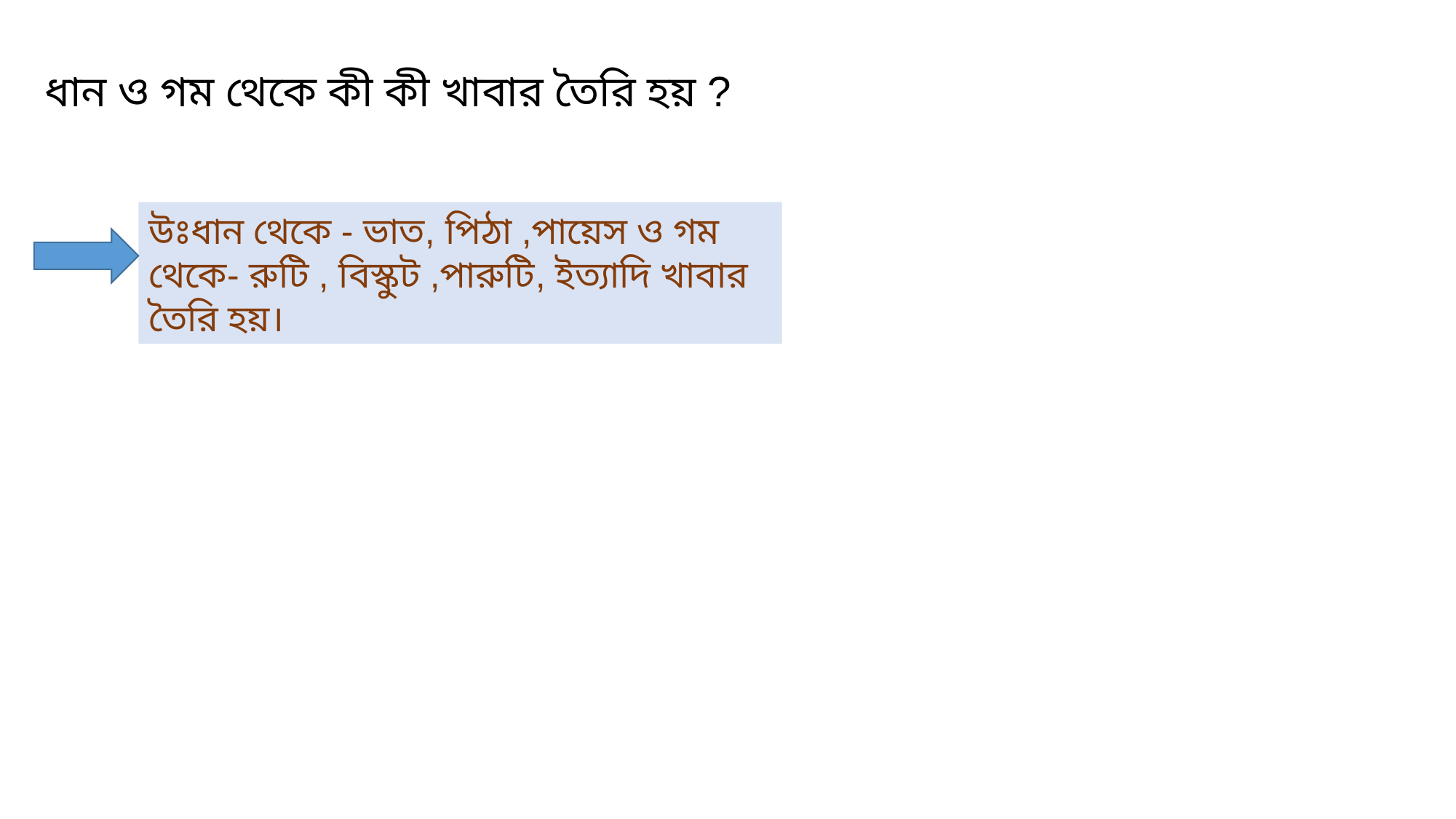

ধান ও গম থেকে কী কী খাবার তৈরি হয় ?
উঃধান থেকে - ভাত, পিঠা ,পায়েস ও গম থেকে- রুটি , বিস্কুট ,পারুটি, ইত্যাদি খাবার তৈরি হয়।